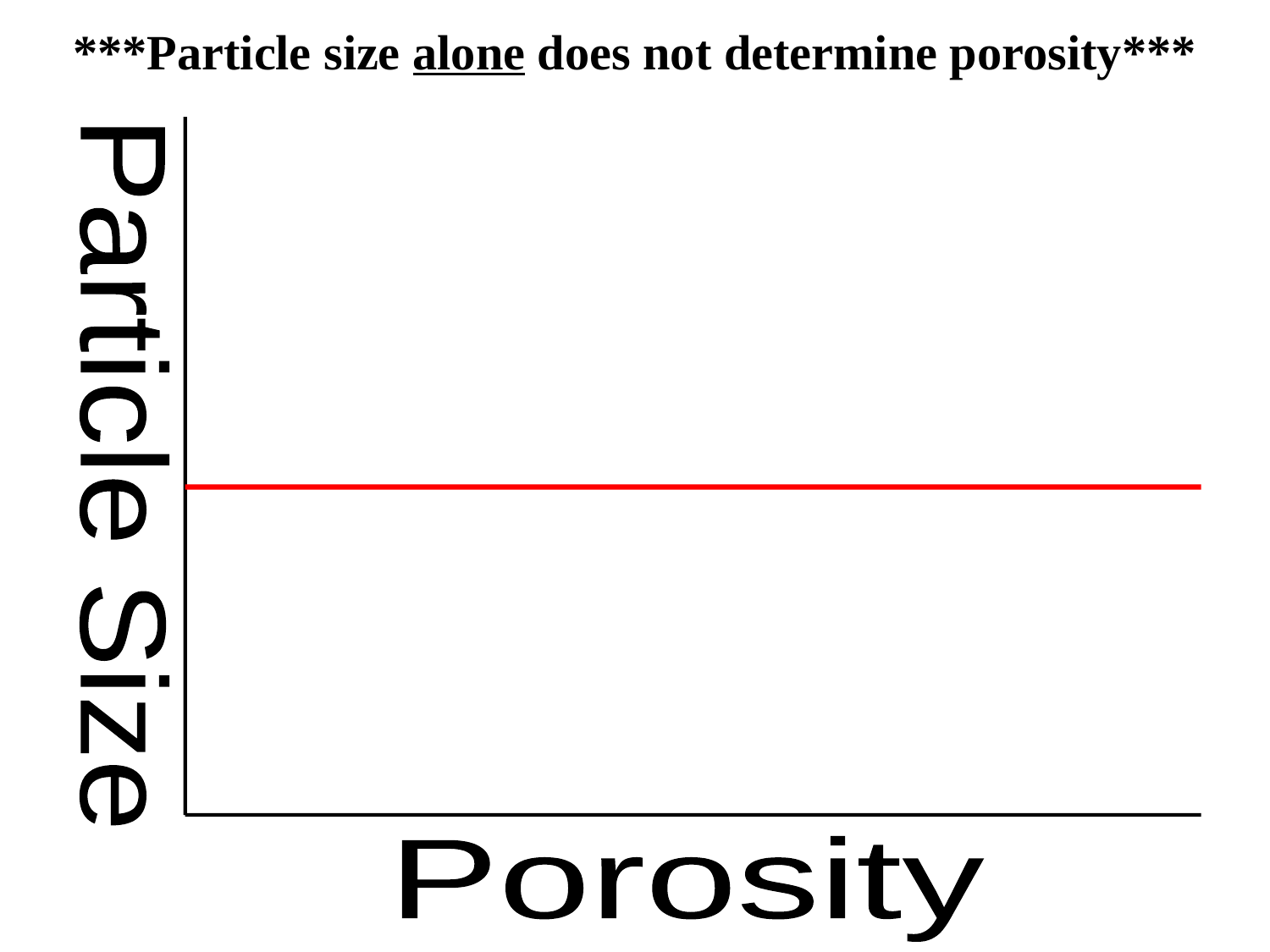

***Particle size alone does not determine porosity***

Particle Size

Porosity